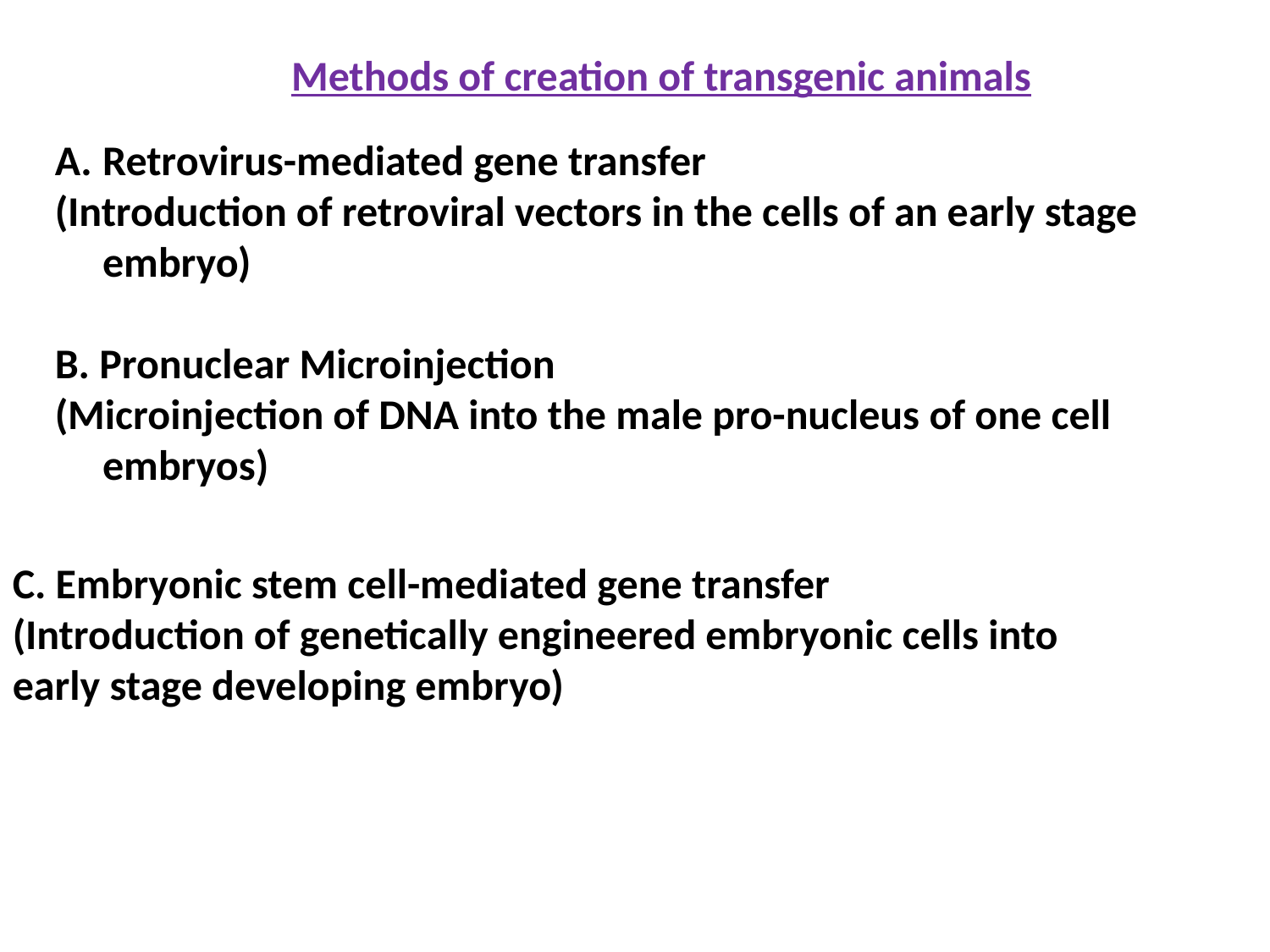

Methods of creation of transgenic animals
Retrovirus-mediated gene transfer
(Introduction of retroviral vectors in the cells of an early stage embryo)

B. Pronuclear Microinjection
(Microinjection of DNA into the male pro-nucleus of one cell embryos)

C. Embryonic stem cell-mediated gene transfer
(Introduction of genetically engineered embryonic cells into
early stage developing embryo)